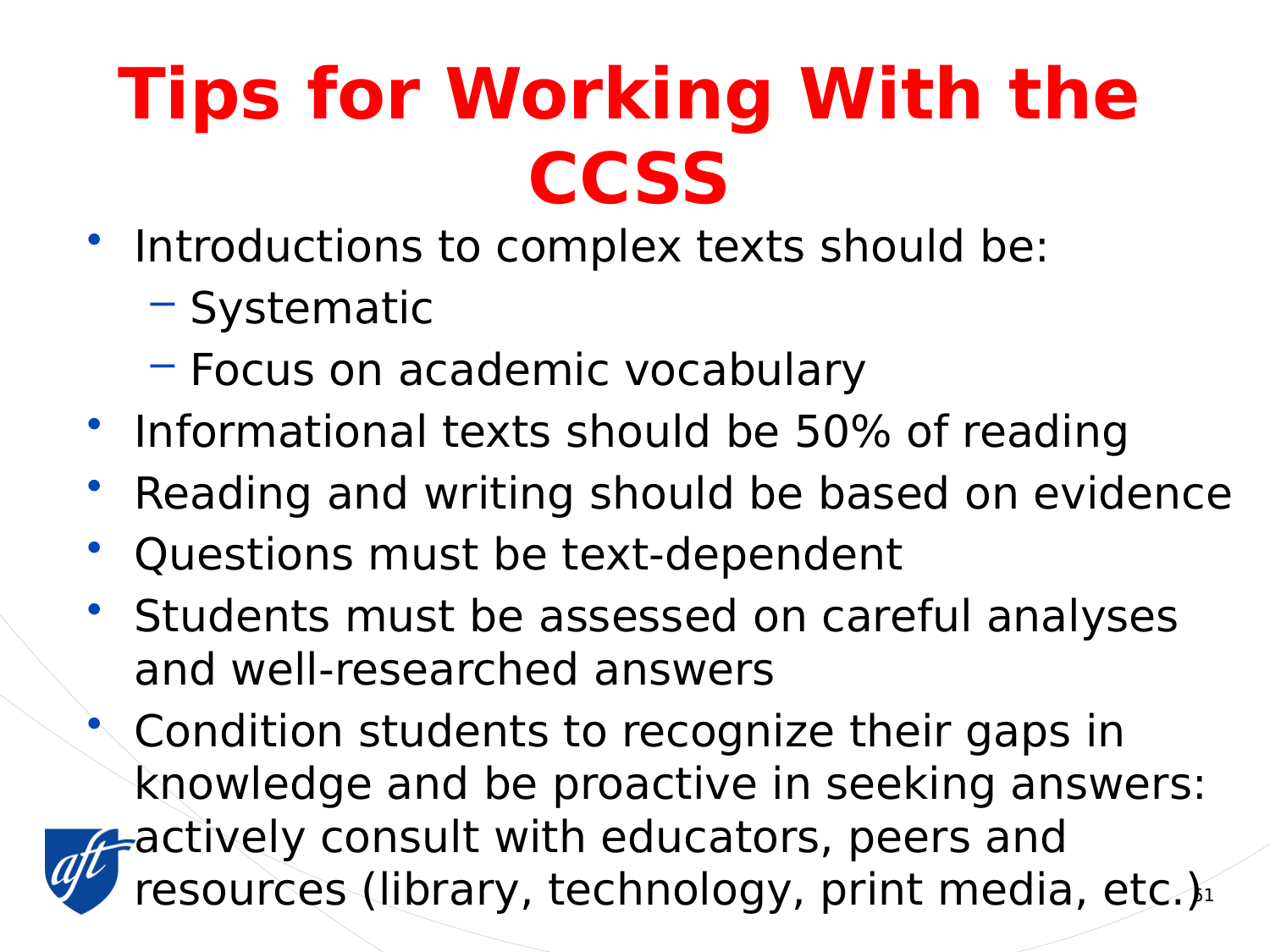

# Tips for Working With the CCSS
Introductions to complex texts should be:
Systematic
Focus on academic vocabulary
Informational texts should be 50% of reading
Reading and writing should be based on evidence
Questions must be text-dependent
Students must be assessed on careful analyses and well-researched answers
Condition students to recognize their gaps in knowledge and be proactive in seeking answers: actively consult with educators, peers and resources (library, technology, print media, etc.)

51